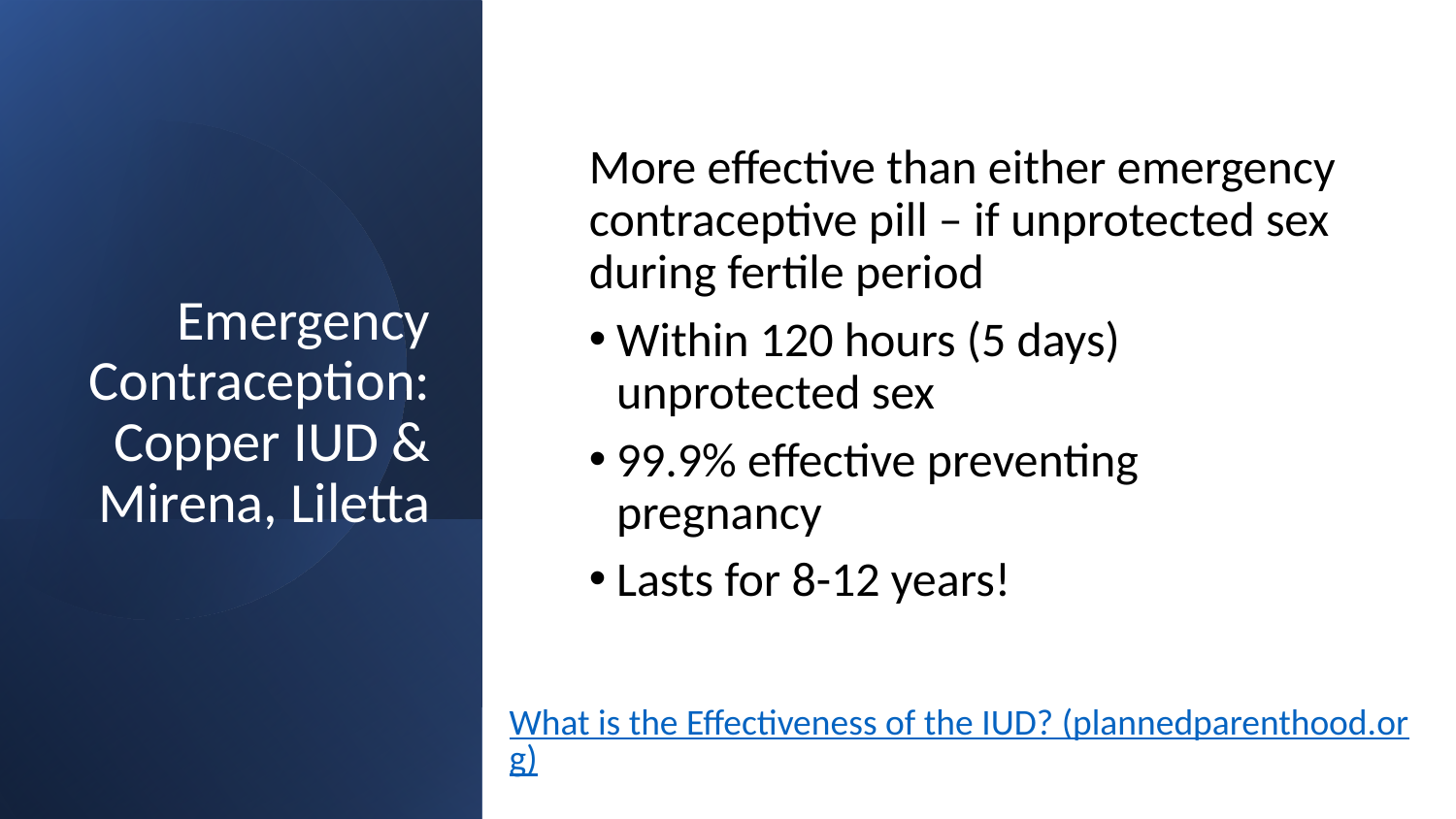

More effective than either emergency contraceptive pill – if unprotected sex during fertile period
Within 120 hours (5 days) unprotected sex
99.9% effective preventing pregnancy
Lasts for 8-12 years!

# Emergency Contraception: Copper IUD & Mirena, Liletta

What is the Effectiveness of the IUD? (plannedparenthood.org)